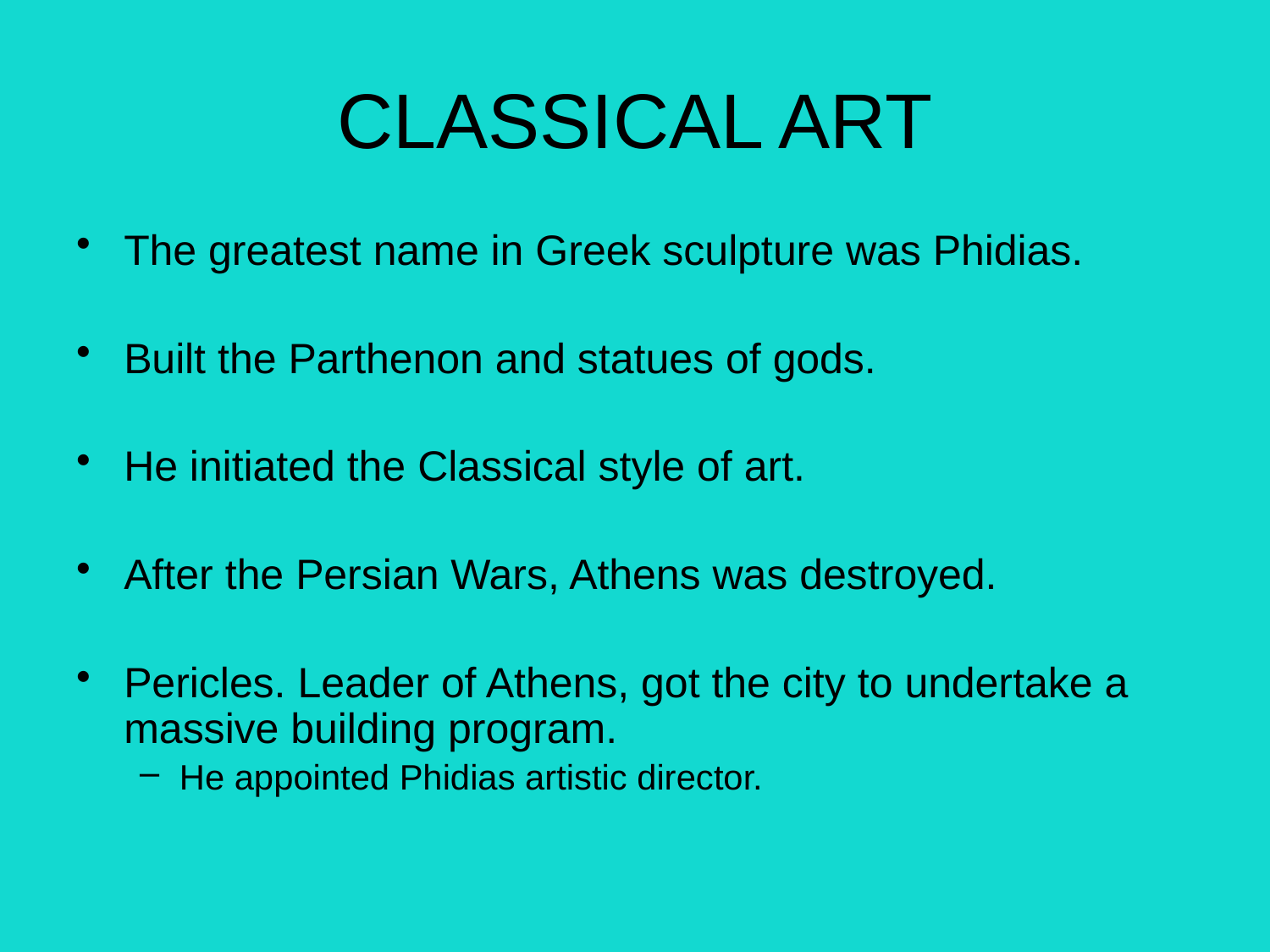

# CLASSICAL ART
The greatest name in Greek sculpture was Phidias.

Built the Parthenon and statues of gods.

He initiated the Classical style of art.

After the Persian Wars, Athens was destroyed.

Pericles. Leader of Athens, got the city to undertake a massive building program.
He appointed Phidias artistic director.